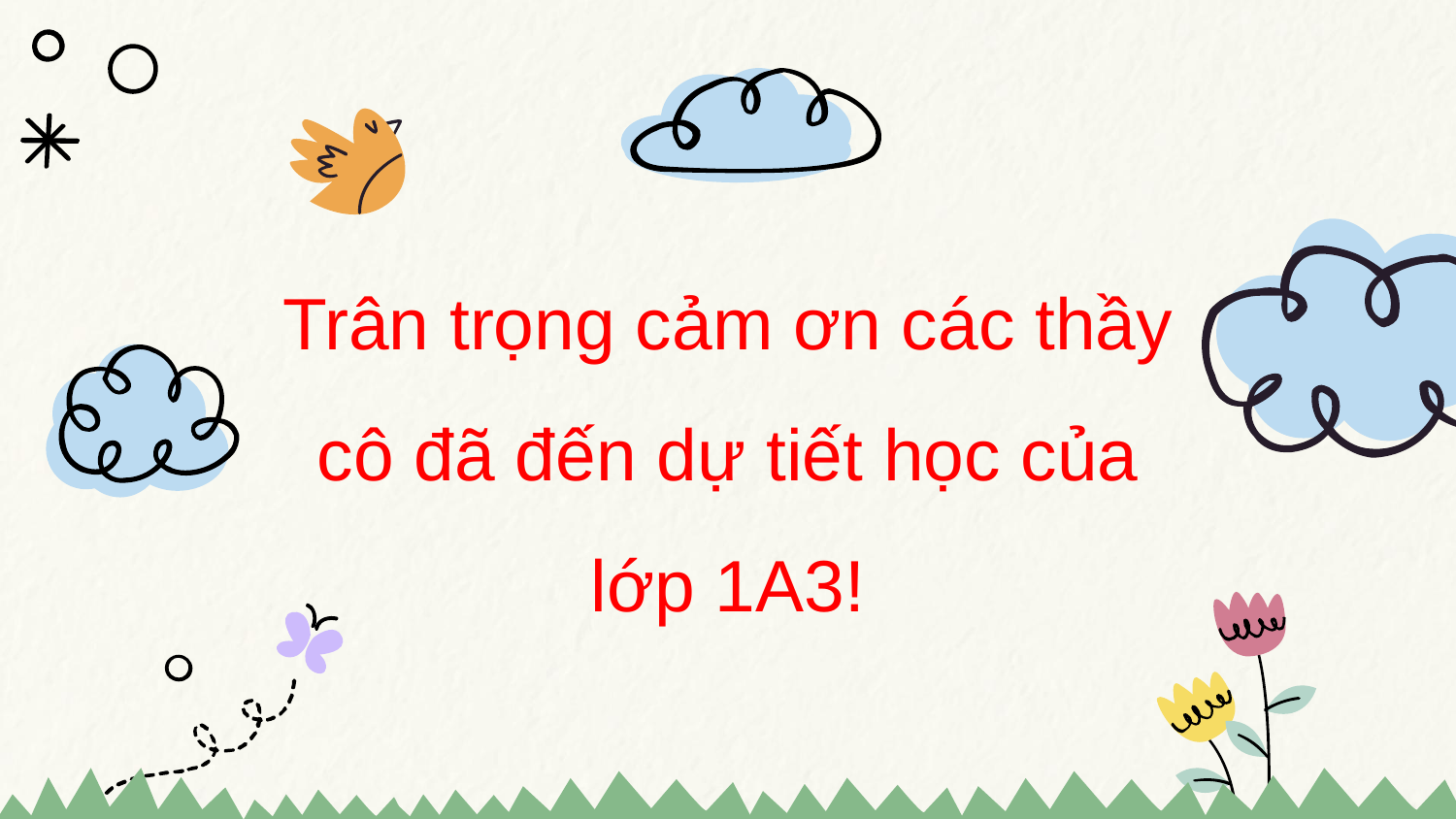

# Trân trọng cảm ơn các thầy cô đã đến dự tiết học của lớp 1A3!